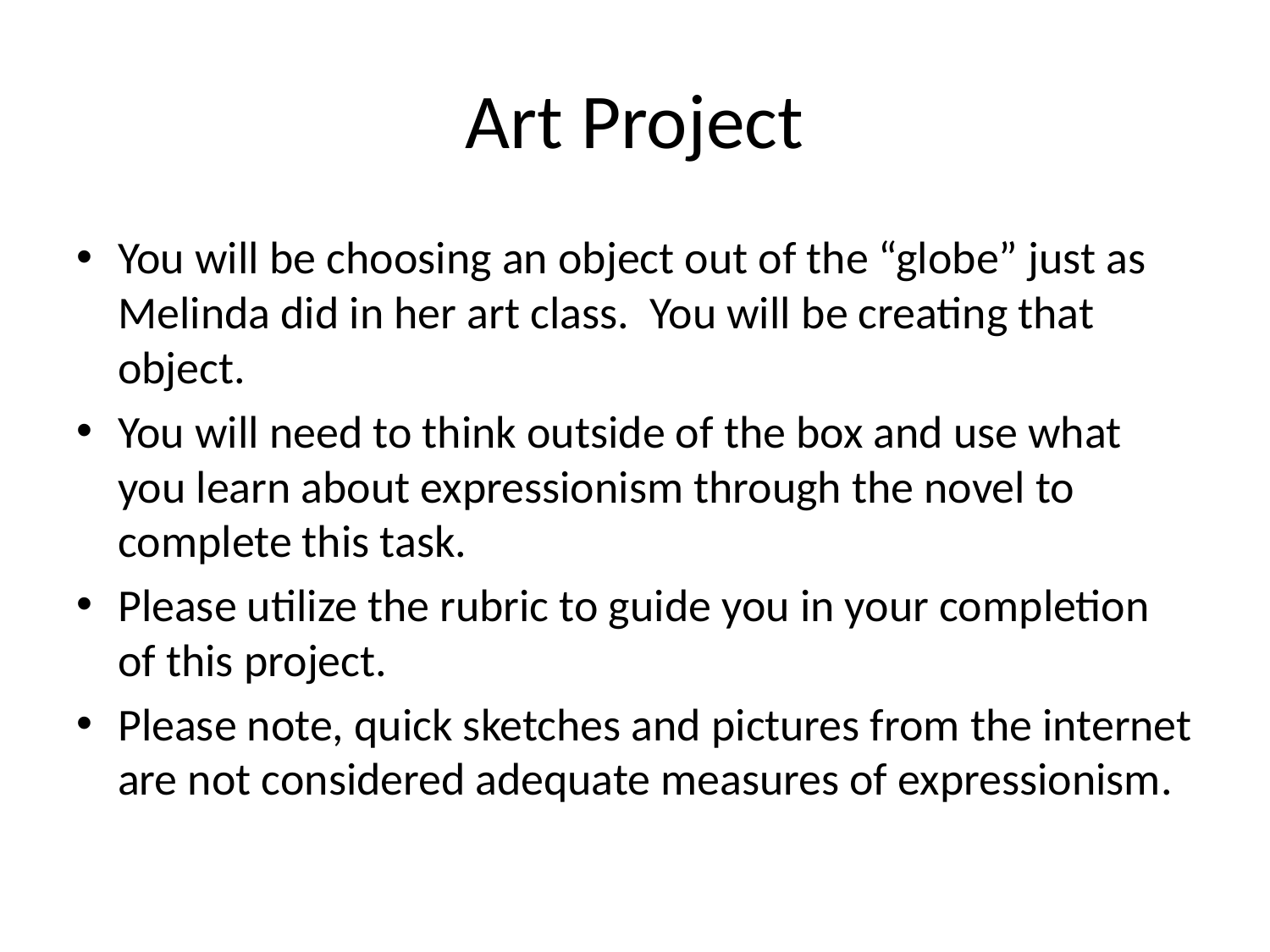

# Art Project
You will be choosing an object out of the “globe” just as Melinda did in her art class.  You will be creating that object.
You will need to think outside of the box and use what you learn about expressionism through the novel to complete this task.
Please utilize the rubric to guide you in your completion of this project.
Please note, quick sketches and pictures from the internet are not considered adequate measures of expressionism.